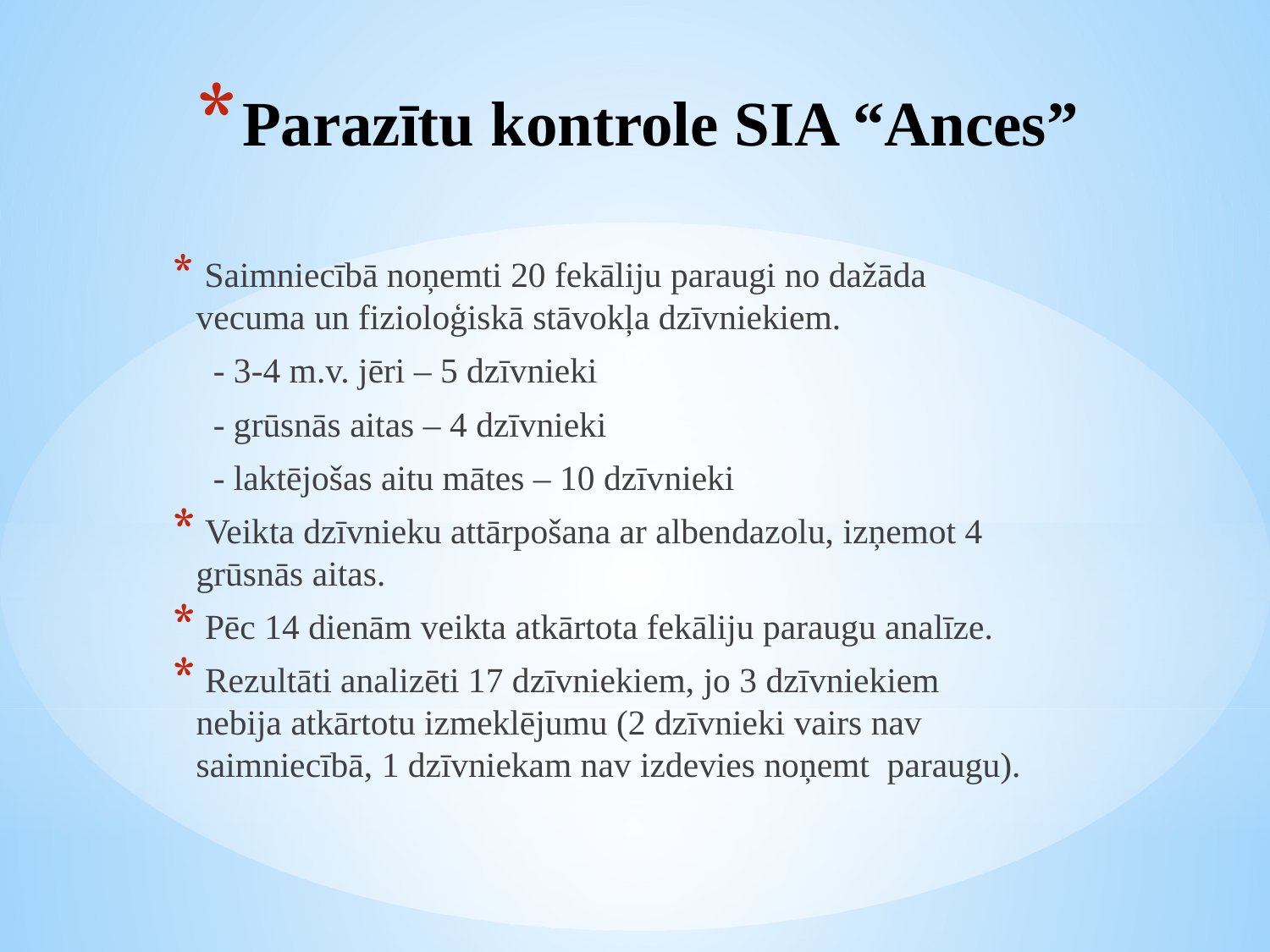

# Parazītu kontrole SIA “Ances”
 Saimniecībā noņemti 20 fekāliju paraugi no dažāda vecuma un fizioloģiskā stāvokļa dzīvniekiem.
- 3-4 m.v. jēri – 5 dzīvnieki
- grūsnās aitas – 4 dzīvnieki
- laktējošas aitu mātes – 10 dzīvnieki
 Veikta dzīvnieku attārpošana ar albendazolu, izņemot 4 grūsnās aitas.
 Pēc 14 dienām veikta atkārtota fekāliju paraugu analīze.
 Rezultāti analizēti 17 dzīvniekiem, jo 3 dzīvniekiem nebija atkārtotu izmeklējumu (2 dzīvnieki vairs nav saimniecībā, 1 dzīvniekam nav izdevies noņemt  paraugu).